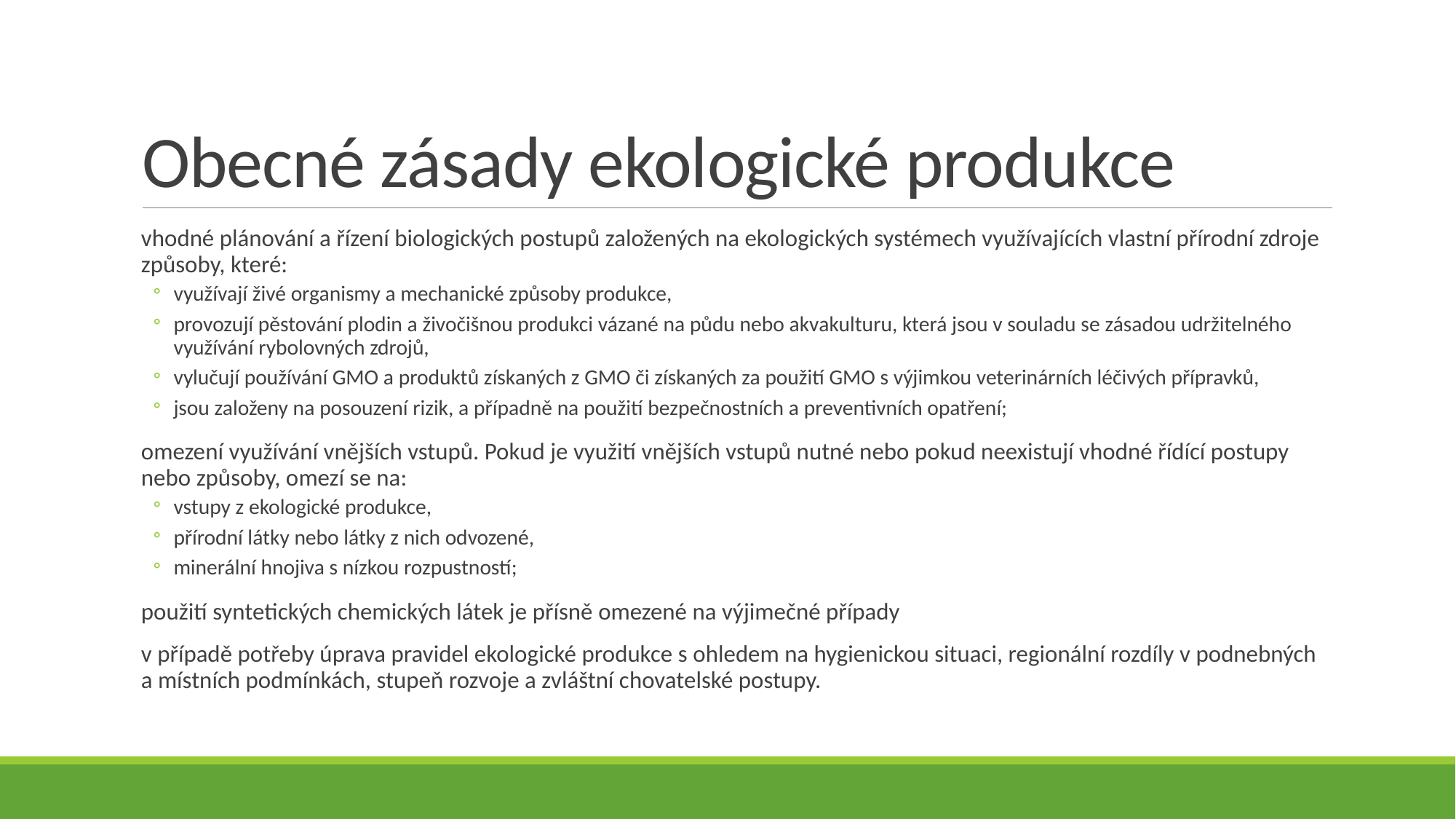

# Obecné zásady ekologické produkce
vhodné plánování a řízení biologických postupů založených na ekologických systémech využívajících vlastní přírodní zdroje způsoby, které:
využívají živé organismy a mechanické způsoby produkce,
provozují pěstování plodin a živočišnou produkci vázané na půdu nebo akvakulturu, která jsou v souladu se zásadou udržitelného využívání rybolovných zdrojů,
vylučují používání GMO a produktů získaných z GMO či získaných za použití GMO s výjimkou veterinárních léčivých přípravků,
jsou založeny na posouzení rizik, a případně na použití bezpečnostních a preventivních opatření;
omezení využívání vnějších vstupů. Pokud je využití vnějších vstupů nutné nebo pokud neexistují vhodné řídící postupy nebo způsoby, omezí se na:
vstupy z ekologické produkce,
přírodní látky nebo látky z nich odvozené,
minerální hnojiva s nízkou rozpustností;
použití syntetických chemických látek je přísně omezené na výjimečné případy
v případě potřeby úprava pravidel ekologické produkce s ohledem na hygienickou situaci, regionální rozdíly v podnebných a místních podmínkách, stupeň rozvoje a zvláštní chovatelské postupy.